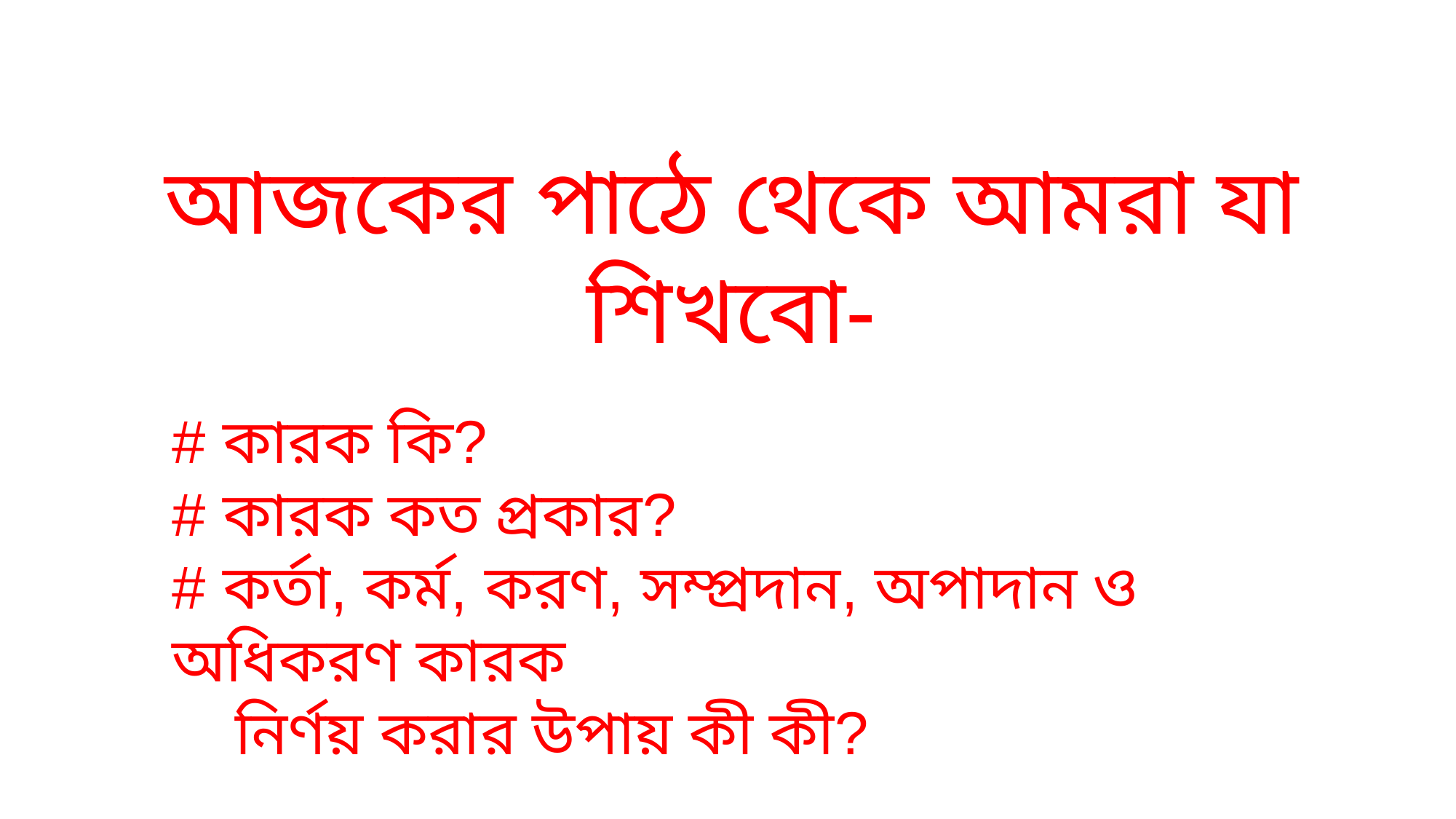

আজকের পাঠে থেকে আমরা যা শিখবো-
# কারক কি?
# কারক কত প্রকার?
# কর্তা, কর্ম, করণ, সম্প্রদান, অপাদান ও অধিকরণ কারক
    নির্ণয় করার উপায় কী কী?